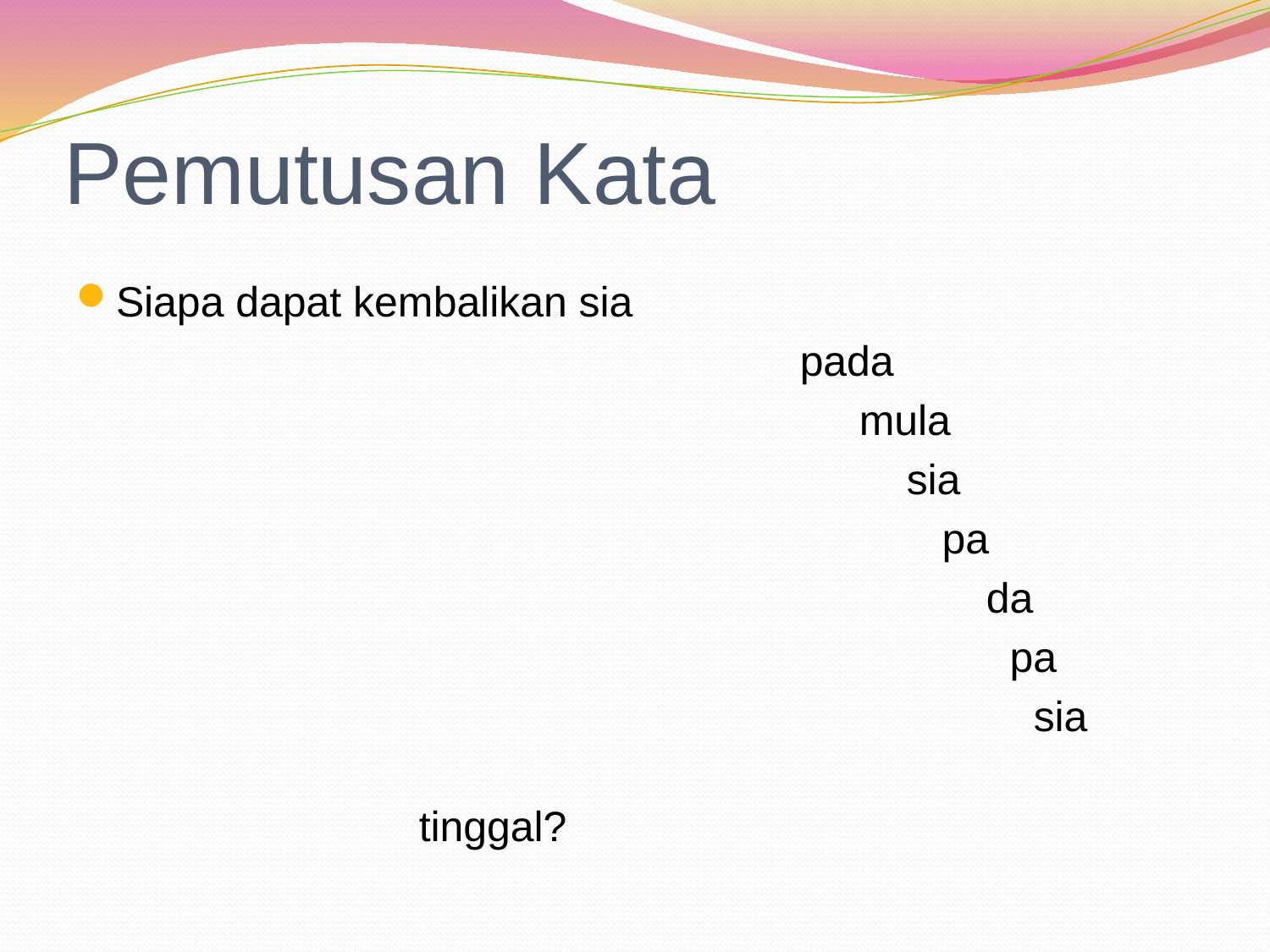

# Pemutusan Kata
Siapa dapat kembalikan sia
				pada
				     mula
				         sia
				            pa
					     da
				         	       pa
					         sia
					           tinggal?